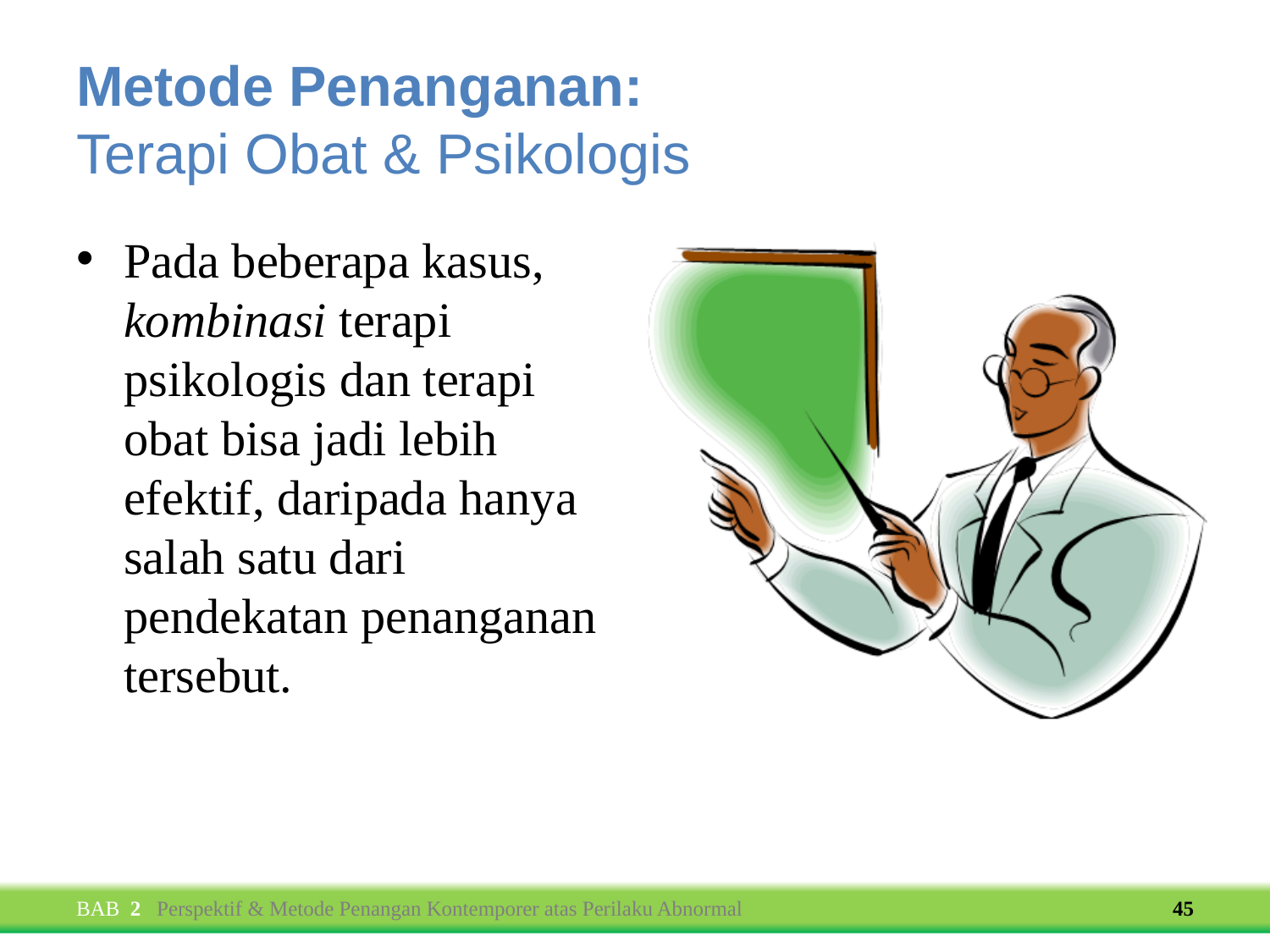

# Metode Penanganan: Terapi Obat & Psikologis
Pada beberapa kasus, kombinasi terapi psikologis dan terapi obat bisa jadi lebih efektif, daripada hanya salah satu dari pendekatan penanganan tersebut.

BAB  2   Perspektif & Metode Penangan Kontemporer atas Perilaku Abnormal
45